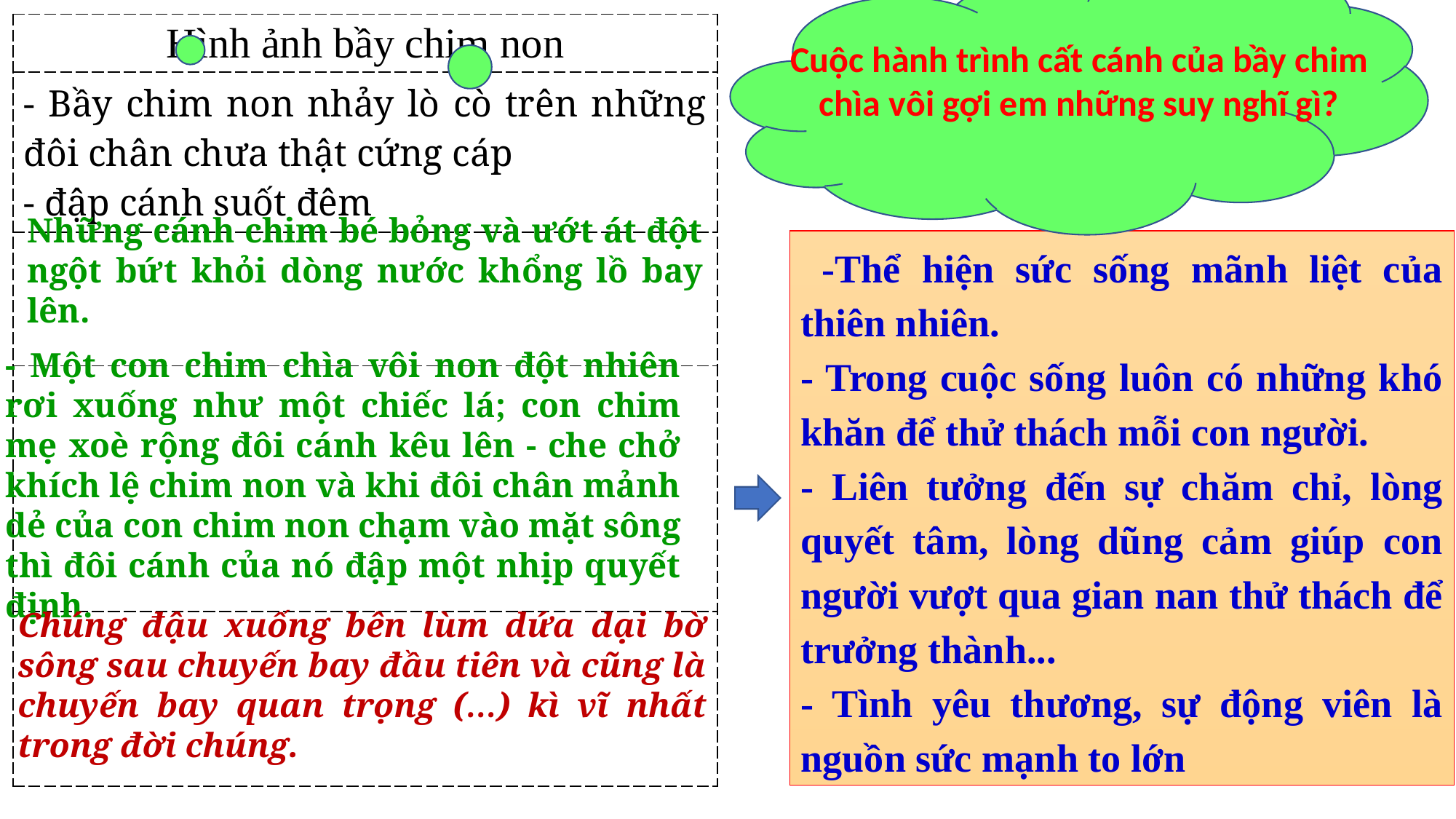

| Hình ảnh bầy chim non |
| --- |
| - Bầy chim non nhảy lò cò trên những đôi chân chưa thật cứng cáp - đập cánh suốt đêm |
|  |
|  |
|  |
Cuộc hành trình cất cánh của bầy chim chìa vôi gợi em những suy nghĩ gì?
Những cánh chim bé bỏng và ướt át đột ngột bứt khỏi dòng nước khổng lồ bay lên.
 -Thể hiện sức sống mãnh liệt của thiên nhiên.
- Trong cuộc sống luôn có những khó khăn để thử thách mỗi con người.
- Liên tưởng đến sự chăm chỉ, lòng quyết tâm, lòng dũng cảm giúp con người vượt qua gian nan thử thách để trưởng thành...
- Tình yêu thương, sự động viên là nguồn sức mạnh to lớn
- Một con chim chìa vôi non đột nhiên rơi xuống như một chiếc lá; con chim mẹ xoè rộng đôi cánh kêu lên - che chở khích lệ chim non và khi đôi chân mảnh dẻ của con chim non chạm vào mặt sông thì đôi cánh của nó đập một nhịp quyết định.

Chúng đậu xuống bên lùm dứa dại bờ sông sau chuyến bay đầu tiên và cũng là chuyến bay quan trọng (…) kì vĩ nhất trong đời chúng.